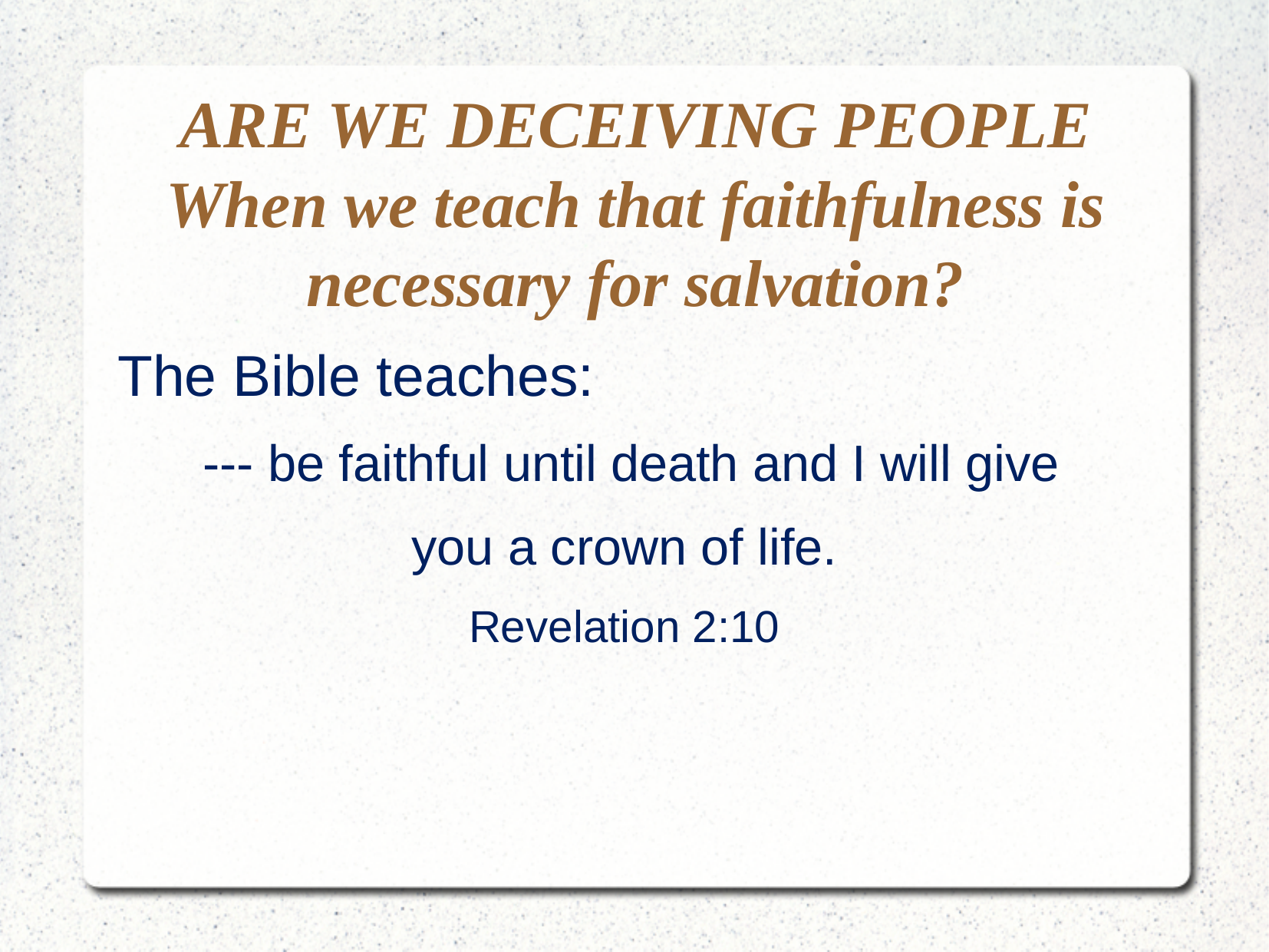

ARE WE DECEIVING PEOPLE
When we teach that faithfulness is necessary for salvation?

 The Bible teaches:
 --- be faithful until death and I will give
you a crown of life.
Revelation 2:10